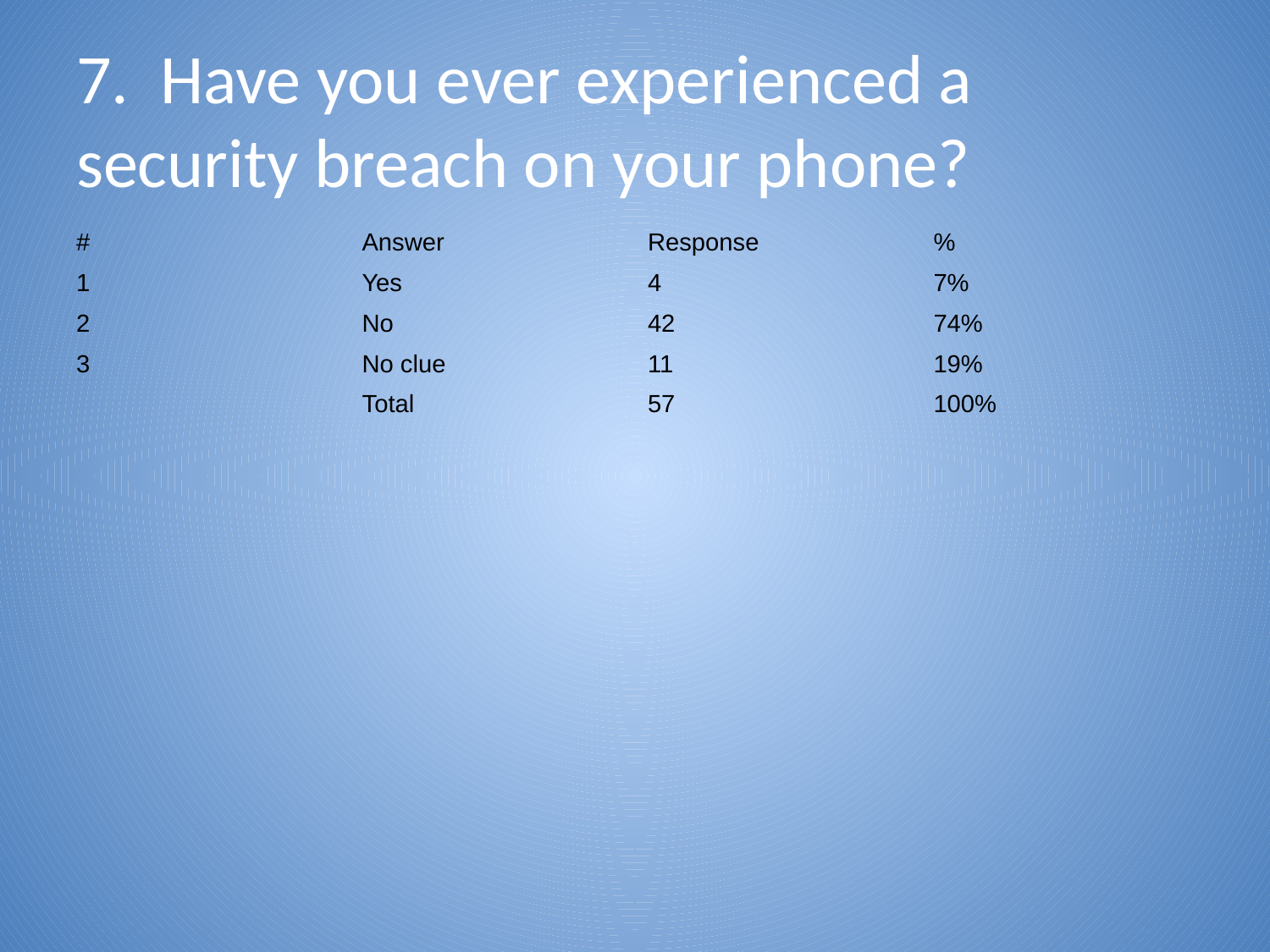

# 7.  Have you ever experienced a security breach on your phone?
| # | Answer | Response | % |
| --- | --- | --- | --- |
| 1 | Yes | 4 | 7% |
| 2 | No | 42 | 74% |
| 3 | No clue | 11 | 19% |
|  | Total | 57 | 100% |